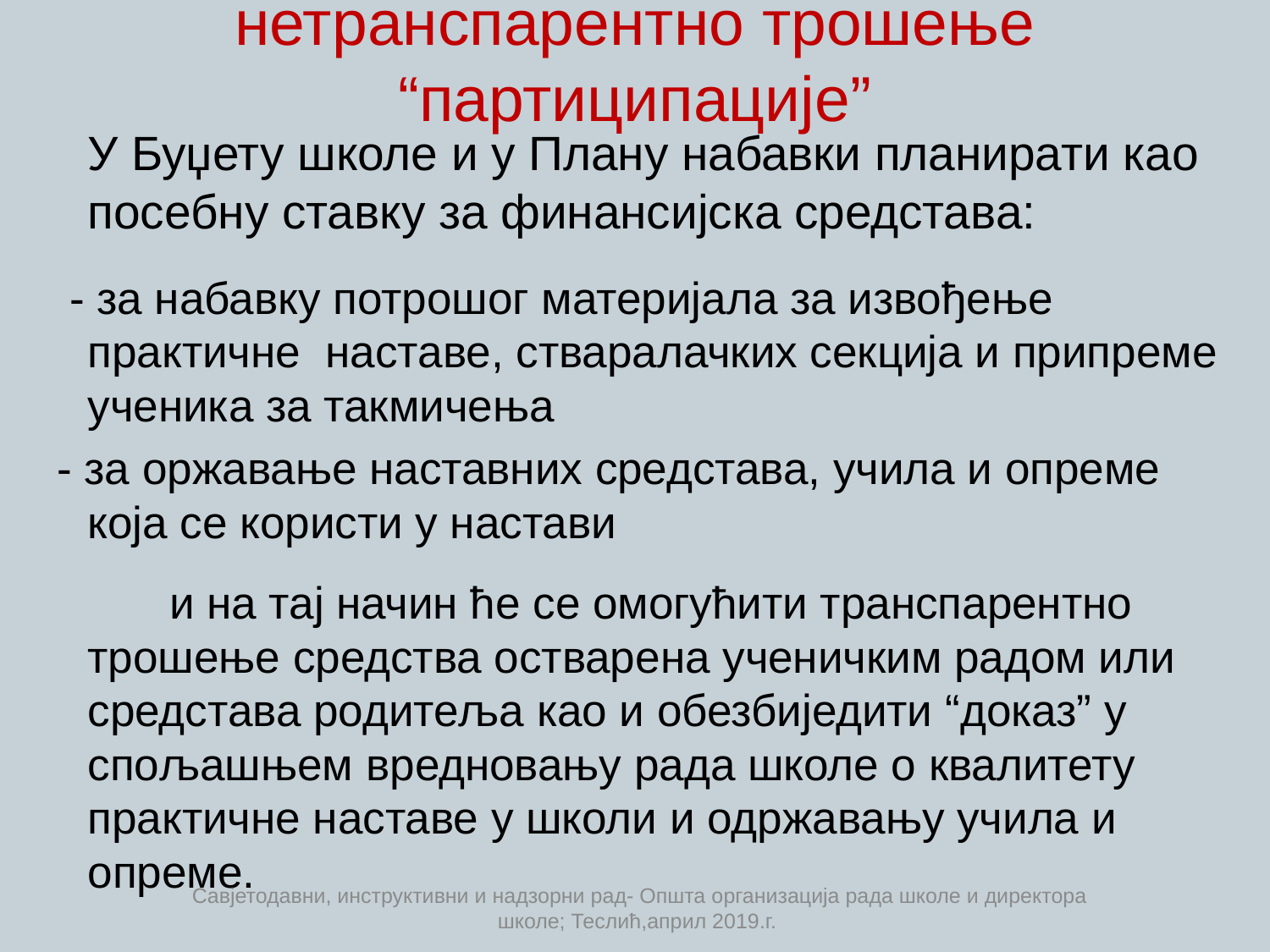

# нетранспарентно трошење “партиципације”
		У Буџету школе и у Плану набавки планирати као посебну ставку за финансијска средстава:

  - за набавку потрошог материјала за извођење практичне  наставе, стваралачких секција и припреме ученика за такмичења
 - за оржавање наставних средстава, учила и опреме која се користи у настави

          и на тај начин ће се омогућити транспарентно трошење средства остварена ученичким радом или средстава родитеља као и обезбиједити “доказ” у спољашњем вредновању рада школе о квалитету практичне наставе у школи и одржавању учила и опреме.
Савјетодавни, инструктивни и надзорни рад- Општа организација рада школе и директора школе; Теслић,април 2019.г.